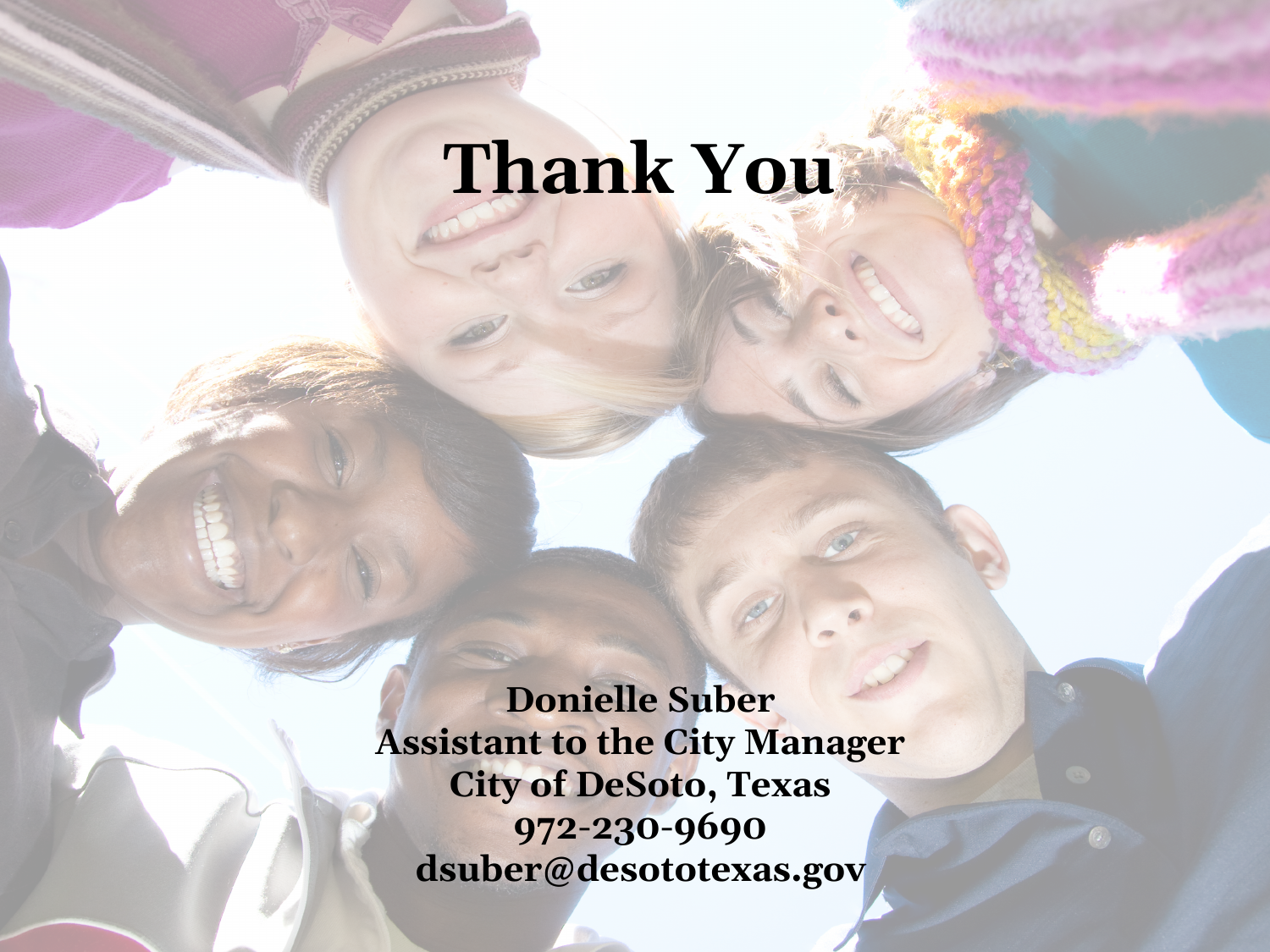

Thank You

Donielle Suber
Assistant to the City Manager
City of DeSoto, Texas
972-230-9690
dsuber@desototexas.gov